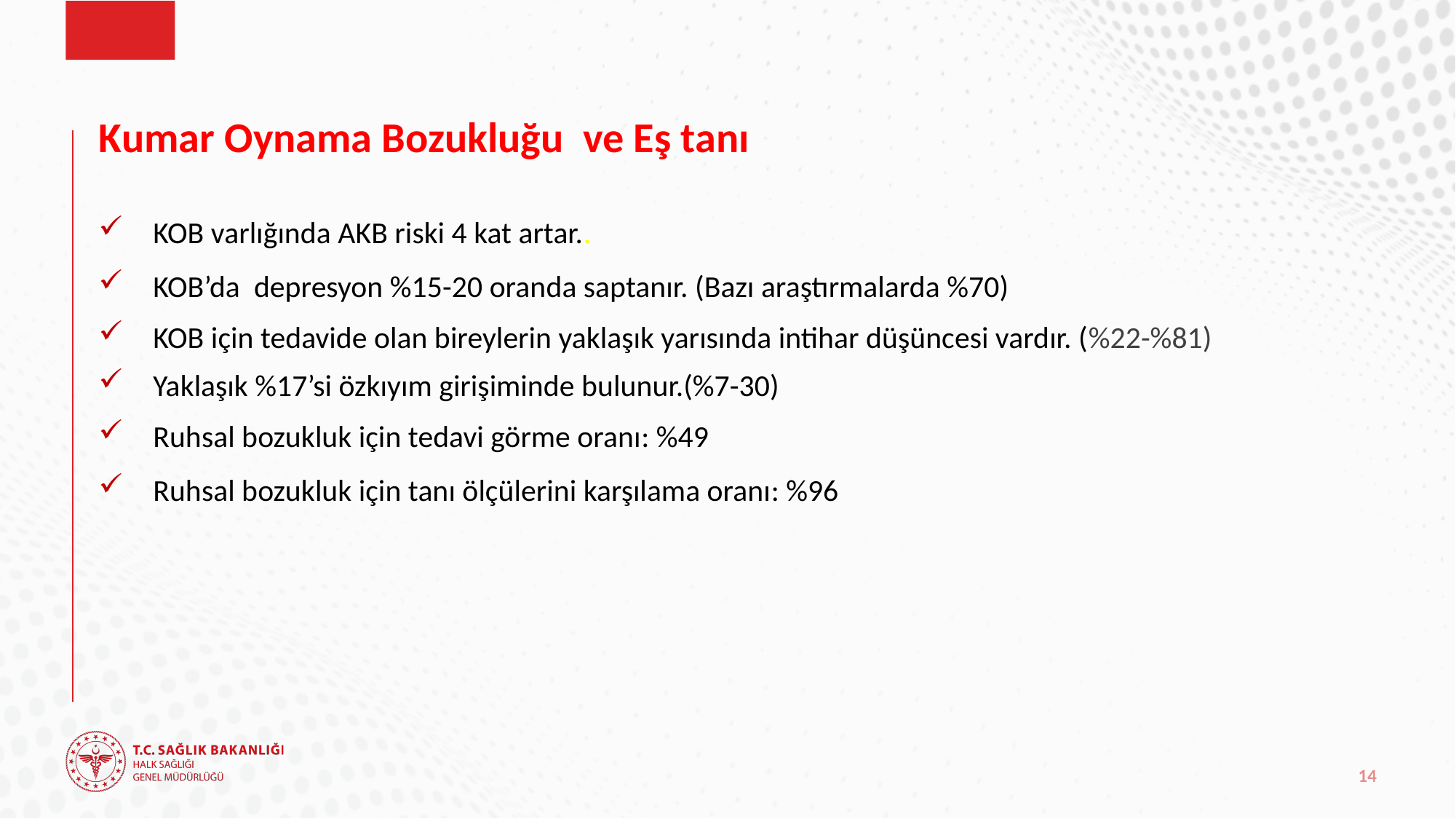

# Kumar Oynama Bozukluğu  ve Eş tanı
KOB varlığında AKB riski 4 kat artar..
KOB’da  depresyon %15-20 oranda saptanır. (Bazı araştırmalarda %70)
KOB için tedavide olan bireylerin yaklaşık yarısında intihar düşüncesi vardır. (%22-%81)
Yaklaşık %17’si özkıyım girişiminde bulunur.(%7-30)
Ruhsal bozukluk için tedavi görme oranı: %49
Ruhsal bozukluk için tanı ölçülerini karşılama oranı: %96

14